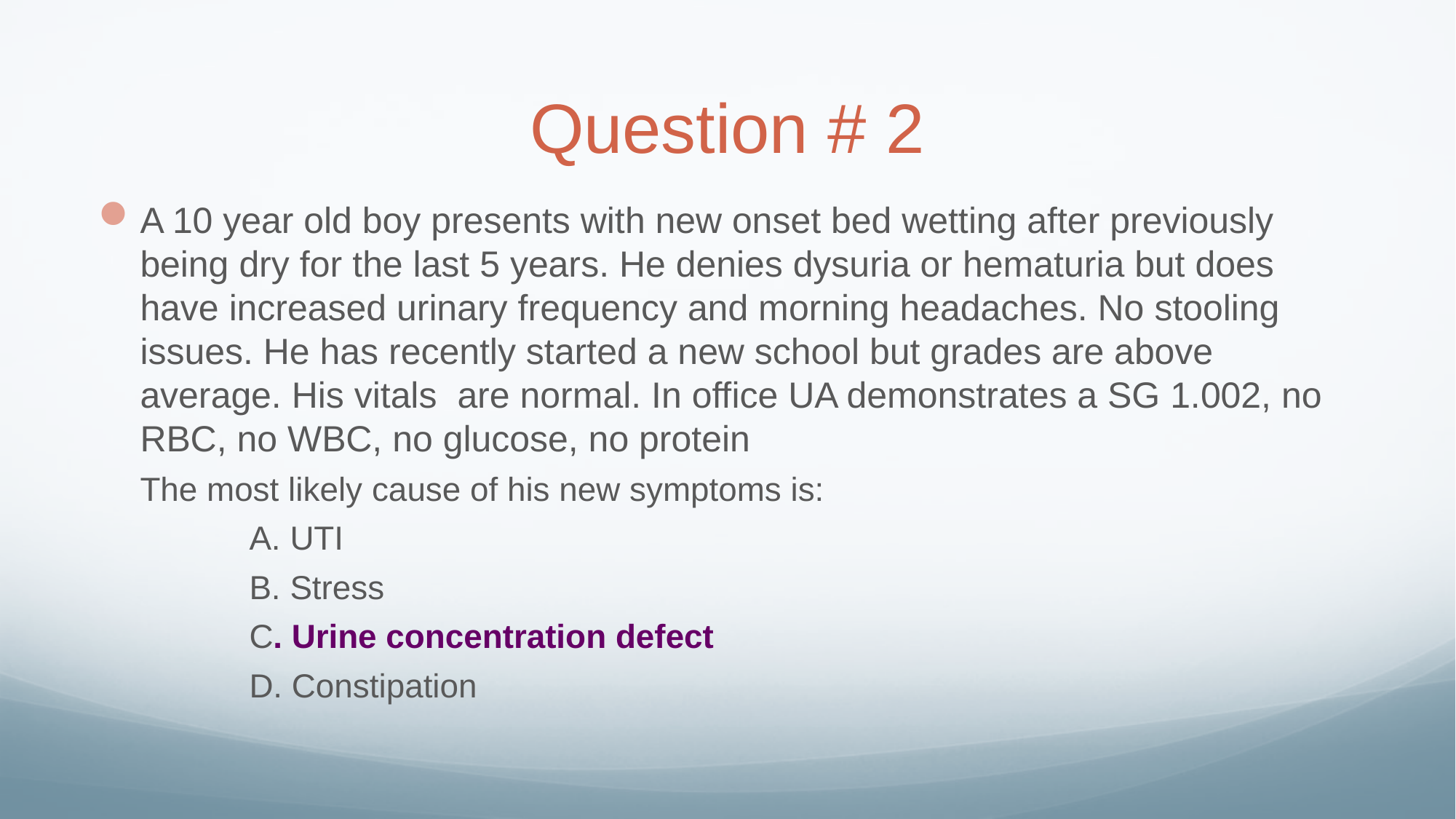

# Question # 2
A 10 year old boy presents with new onset bed wetting after previously being dry for the last 5 years. He denies dysuria or hematuria but does have increased urinary frequency and morning headaches. No stooling issues. He has recently started a new school but grades are above average. His vitals  are normal. In office UA demonstrates a SG 1.002, no RBC, no WBC, no glucose, no protein
The most likely cause of his new symptoms is:
	A. UTI
	B. Stress
	C. Urine concentration defect
	D. Constipation